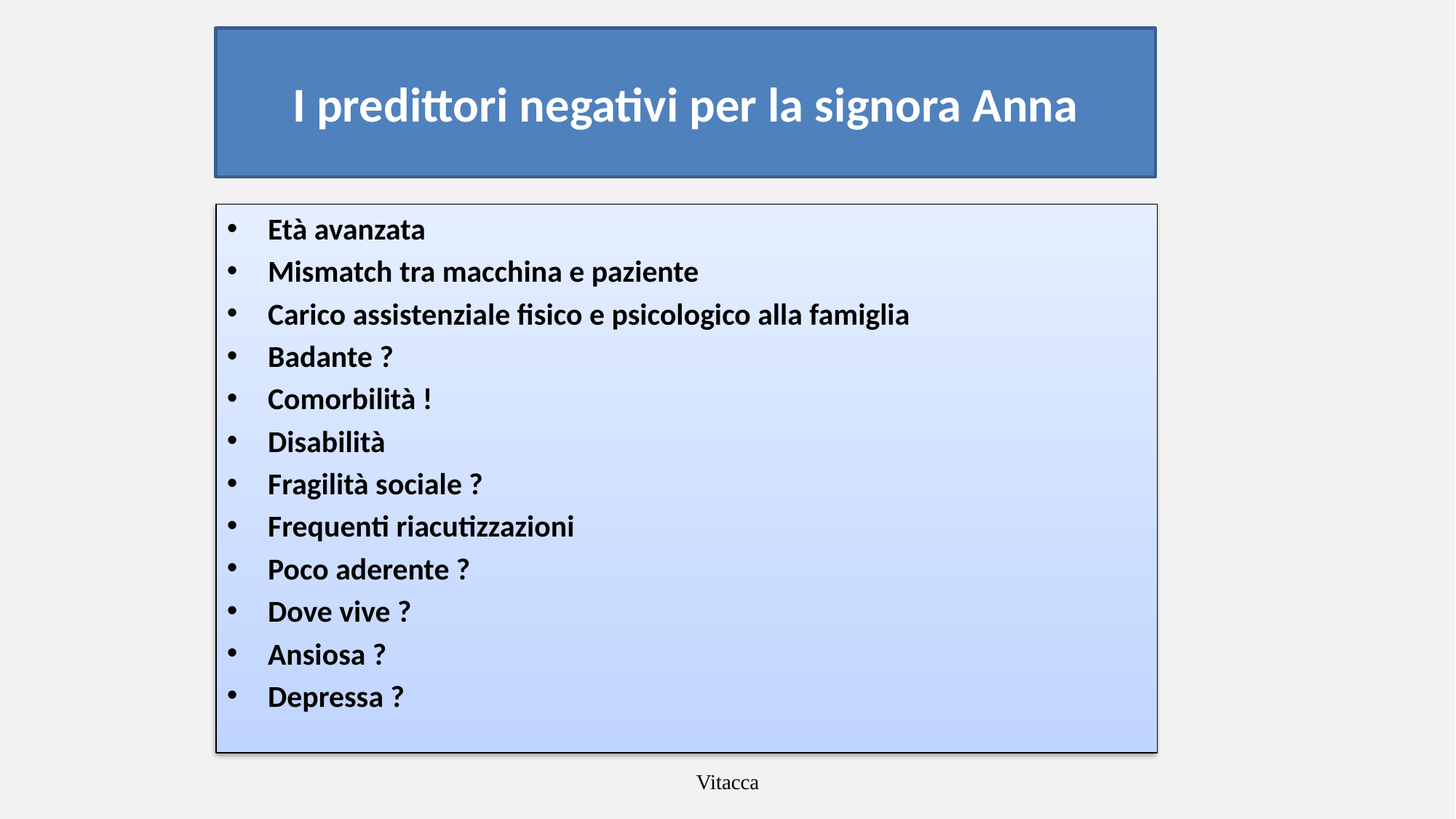

I predittori negativi per la signora Anna
Età avanzata
Mismatch tra macchina e paziente
Carico assistenziale fisico e psicologico alla famiglia
Badante ?
Comorbilità !
Disabilità
Fragilità sociale ?
Frequenti riacutizzazioni
Poco aderente ?
Dove vive ?
Ansiosa ?
Depressa ?

Vitacca